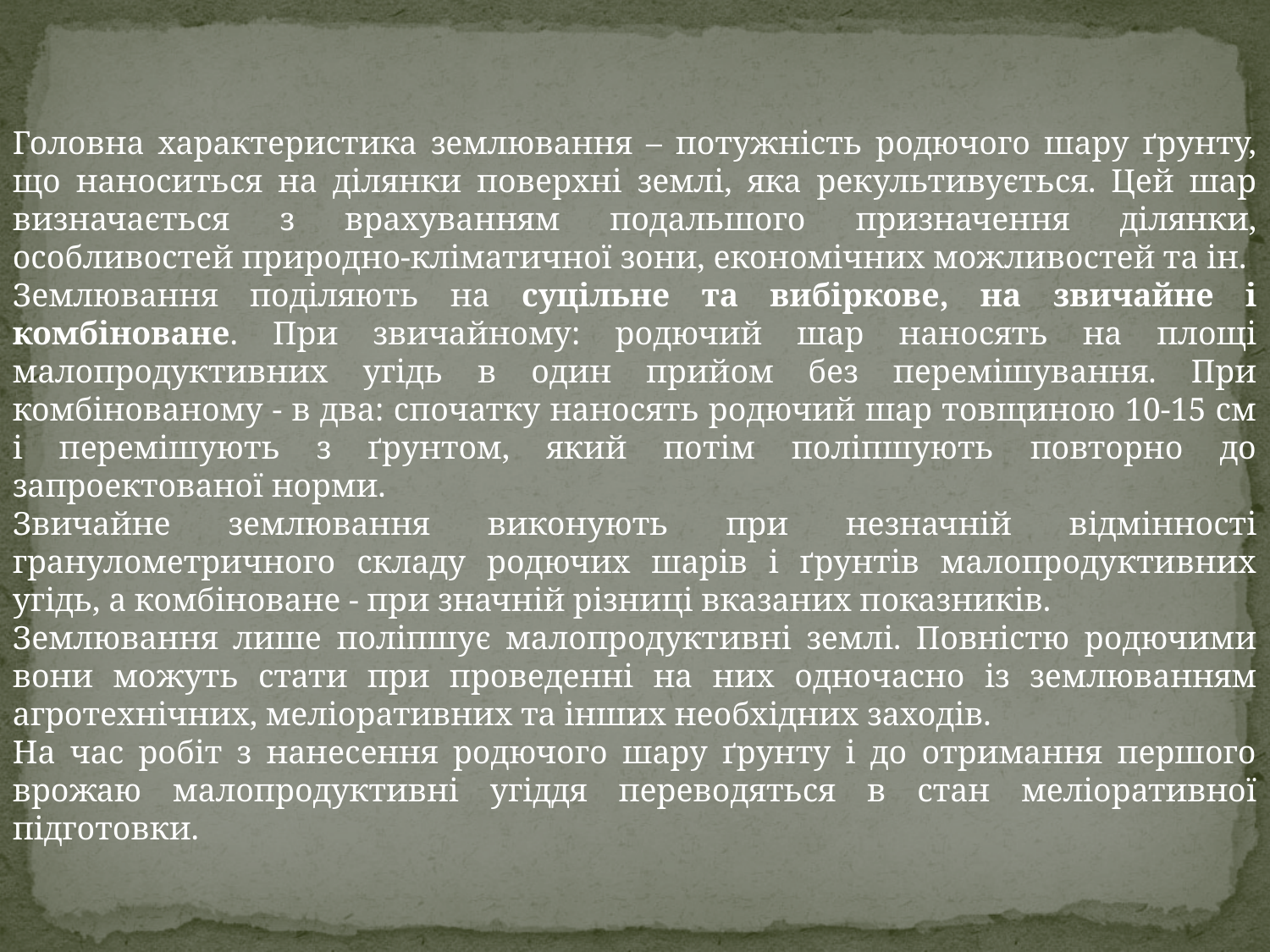

Головна характеристика землювання – потужність родючого шару ґрунту, що наноситься на ділянки поверхні землі, яка рекультивується. Цей шар визначається з врахуванням подальшого призначення ділянки, особливостей природно-кліматичної зони, економічних можливостей та ін.
Землювання поділяють на суцільне та вибіркове, на звичайне і комбіноване. При звичайному: родючий шар наносять на площі малопродуктивних угідь в один прийом без перемішування. При комбінованому - в два: спочатку наносять родючий шар товщиною 10-15 см і перемішують з ґрунтом, який потім поліпшують повторно до запроектованої норми.
Звичайне землювання виконують при незначній відмінності гранулометричного складу родючих шарів і ґрунтів малопродуктивних угідь, а комбіноване - при значній різниці вказаних показників.
Землювання лише поліпшує малопродуктивні землі. Повністю родючими вони можуть стати при проведенні на них одночасно із землюванням агротехнічних, меліоративних та інших необхідних заходів.
На час робіт з нанесення родючого шару ґрунту і до отримання першого врожаю малопродуктивні угіддя переводяться в стан меліоративної підготовки.